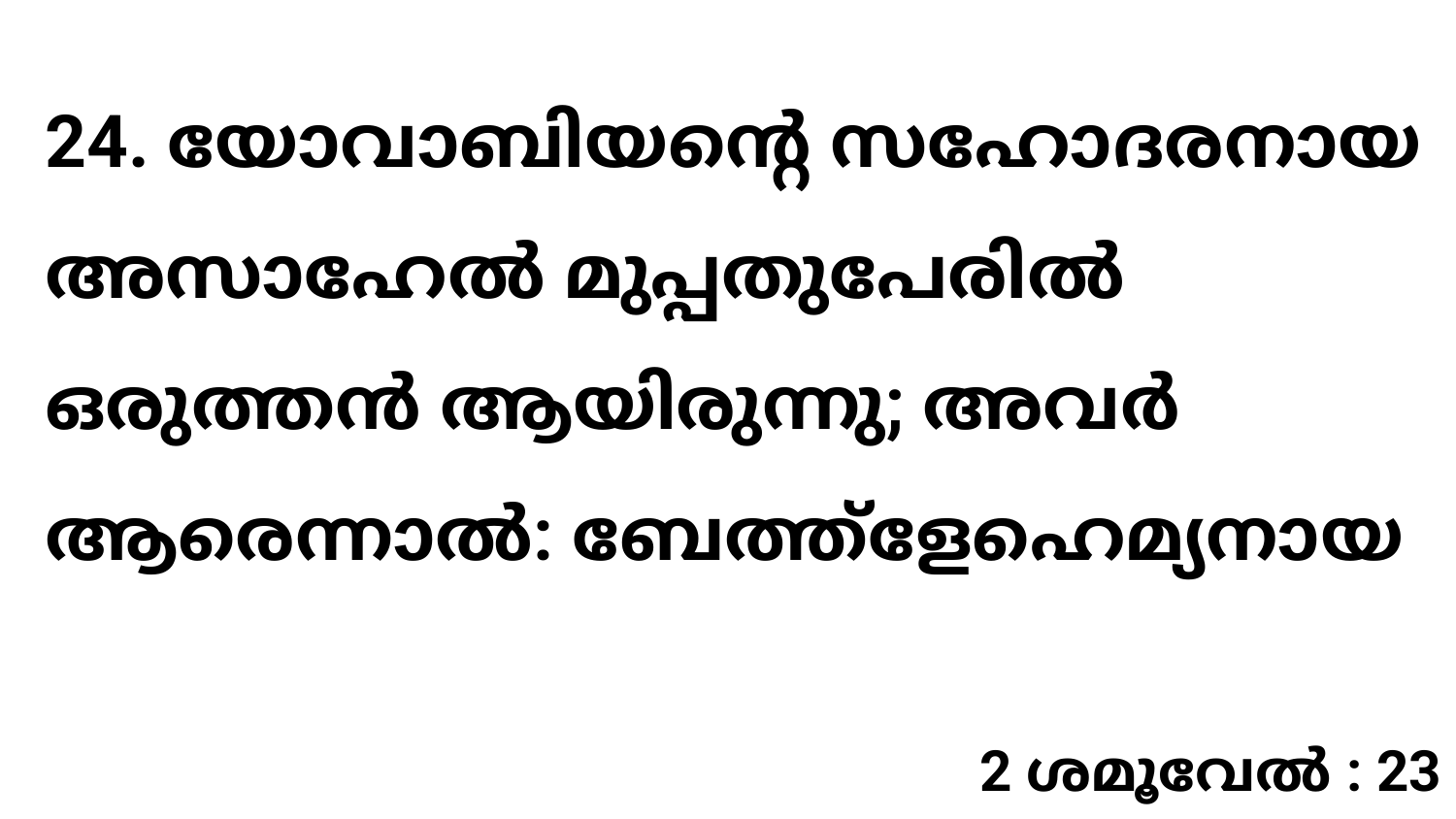

24. യോവാബിയന്റെ സഹോദരനായ അസാഹേൽ മുപ്പതുപേരിൽ ഒരുത്തൻ ആയിരുന്നു; അവർ ആരെന്നാൽ: ബേത്ത്ളേഹെമ്യനായ
2 ശമൂവേൽ : 23